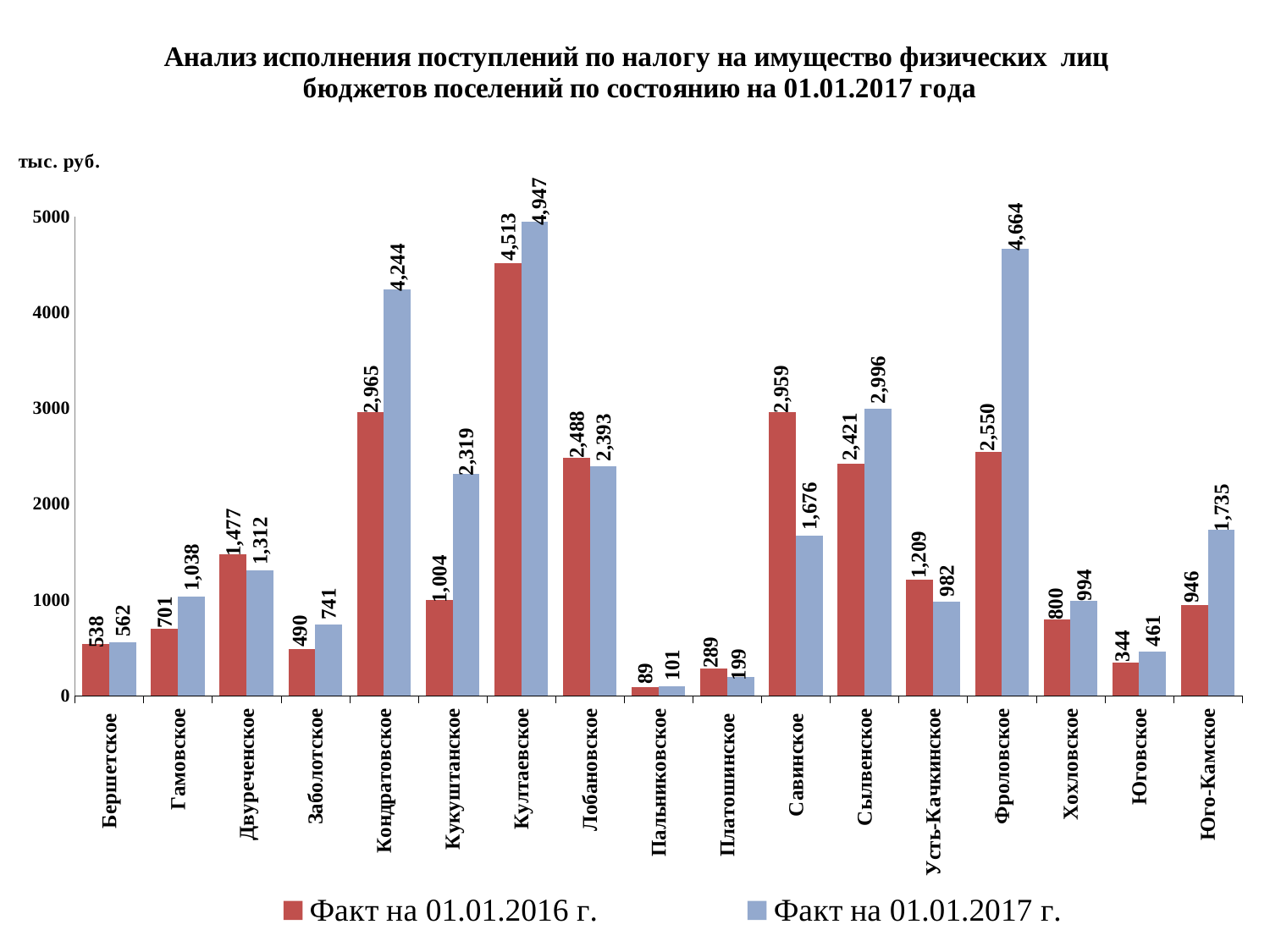

### Chart: Анализ исполнения поступлений по налогу на имущество физических  лиц
бюджетов поселений по состоянию на 01.01.2017 года

| Category | Факт на 01.01.2016 г. | Факт на 01.01.2017 г. |
|---|---|---|
| Бершетское  | 537.79 | 562.44 |
| Гамовское | 700.82 | 1037.6 |
| Двуреченское | 1476.76 | 1311.8 |
| Заболотское | 490.04 | 741.18 |
| Кондратовское | 2964.77 | 4243.59 |
| Кукуштанское | 1004.05 | 2318.72 |
| Култаевское | 4512.99 | 4946.93 |
| Лобановское | 2487.73 | 2393.18 |
| Пальниковское | 89.34 | 100.55 |
| Платошинское  | 289.29 | 198.87 |
| Савинское  | 2959.44 | 1675.73 |
| Сылвенское | 2421.34 | 2995.73 |
| Усть-Качкинское | 1209.22 | 982.27 |
| Фроловское | 2550.24 | 4663.65 |
| Хохловское | 800.31 | 993.98 |
| Юговское | 344.25 | 460.88 |
| Юго-Камское | 945.88 | 1734.71 |